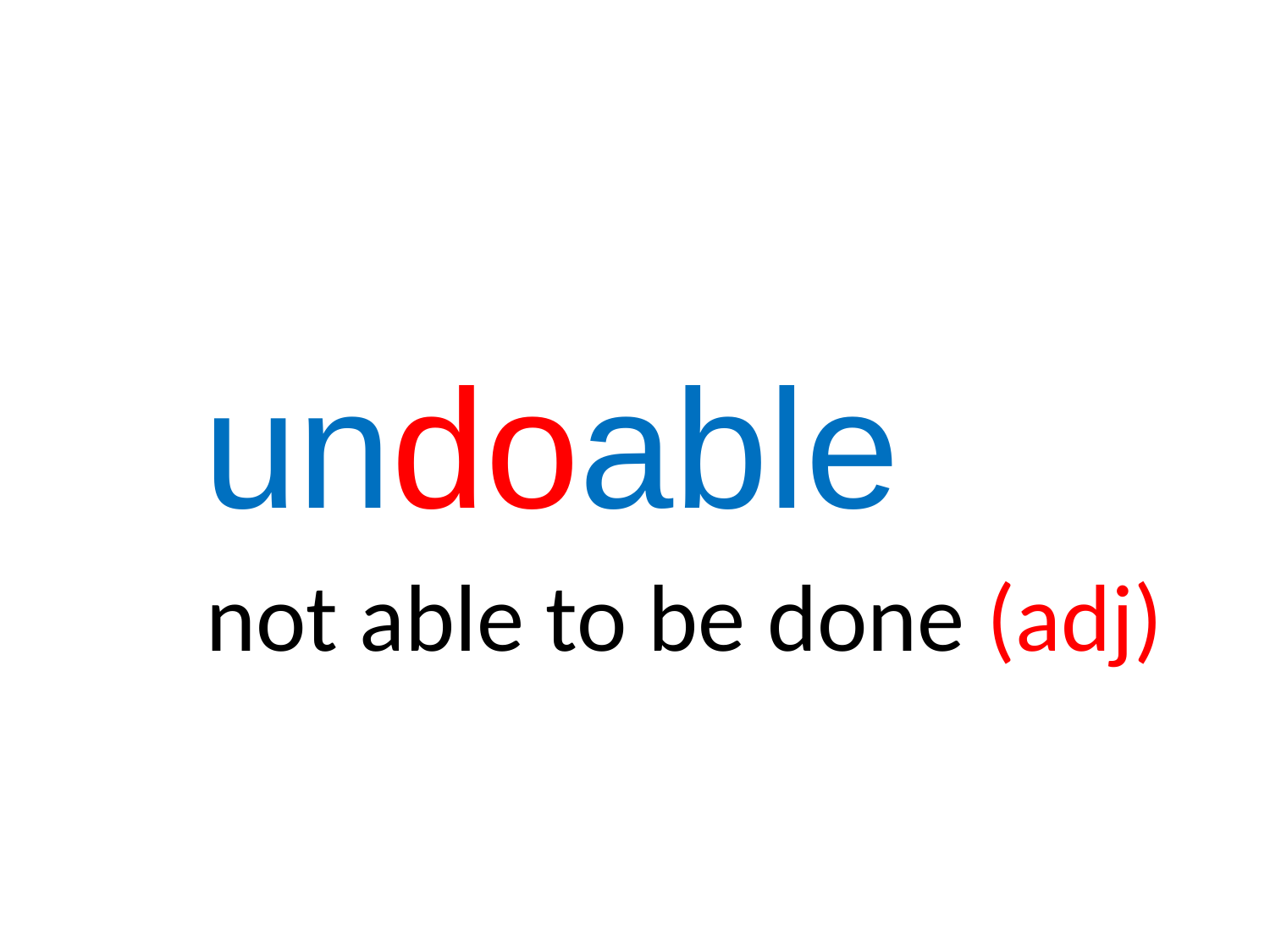

# undoable
not able to be done (adj)